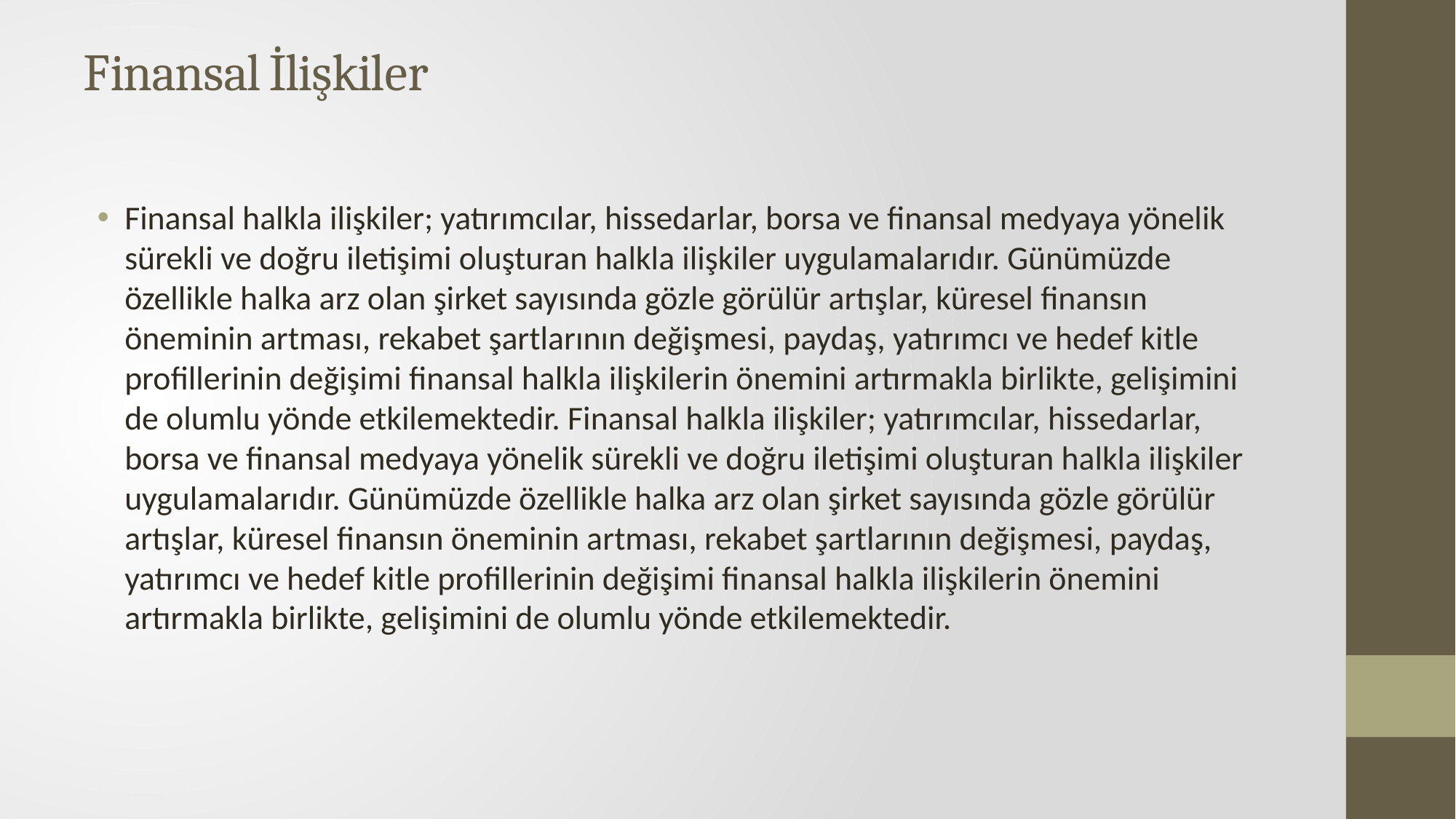

# Finansal İlişkiler
Finansal halkla ilişkiler; yatırımcılar, hissedarlar, borsa ve finansal medyaya yönelik sürekli ve doğru iletişimi oluşturan halkla ilişkiler uygulamalarıdır. Günümüzde özellikle halka arz olan şirket sayısında gözle görülür artışlar, küresel finansın öneminin artması, rekabet şartlarının değişmesi, paydaş, yatırımcı ve hedef kitle profillerinin değişimi finansal halkla ilişkilerin önemini artırmakla birlikte, gelişimini de olumlu yönde etkilemektedir. Finansal halkla ilişkiler; yatırımcılar, hissedarlar, borsa ve finansal medyaya yönelik sürekli ve doğru iletişimi oluşturan halkla ilişkiler uygulamalarıdır. Günümüzde özellikle halka arz olan şirket sayısında gözle görülür artışlar, küresel finansın öneminin artması, rekabet şartlarının değişmesi, paydaş, yatırımcı ve hedef kitle profillerinin değişimi finansal halkla ilişkilerin önemini artırmakla birlikte, gelişimini de olumlu yönde etkilemektedir.